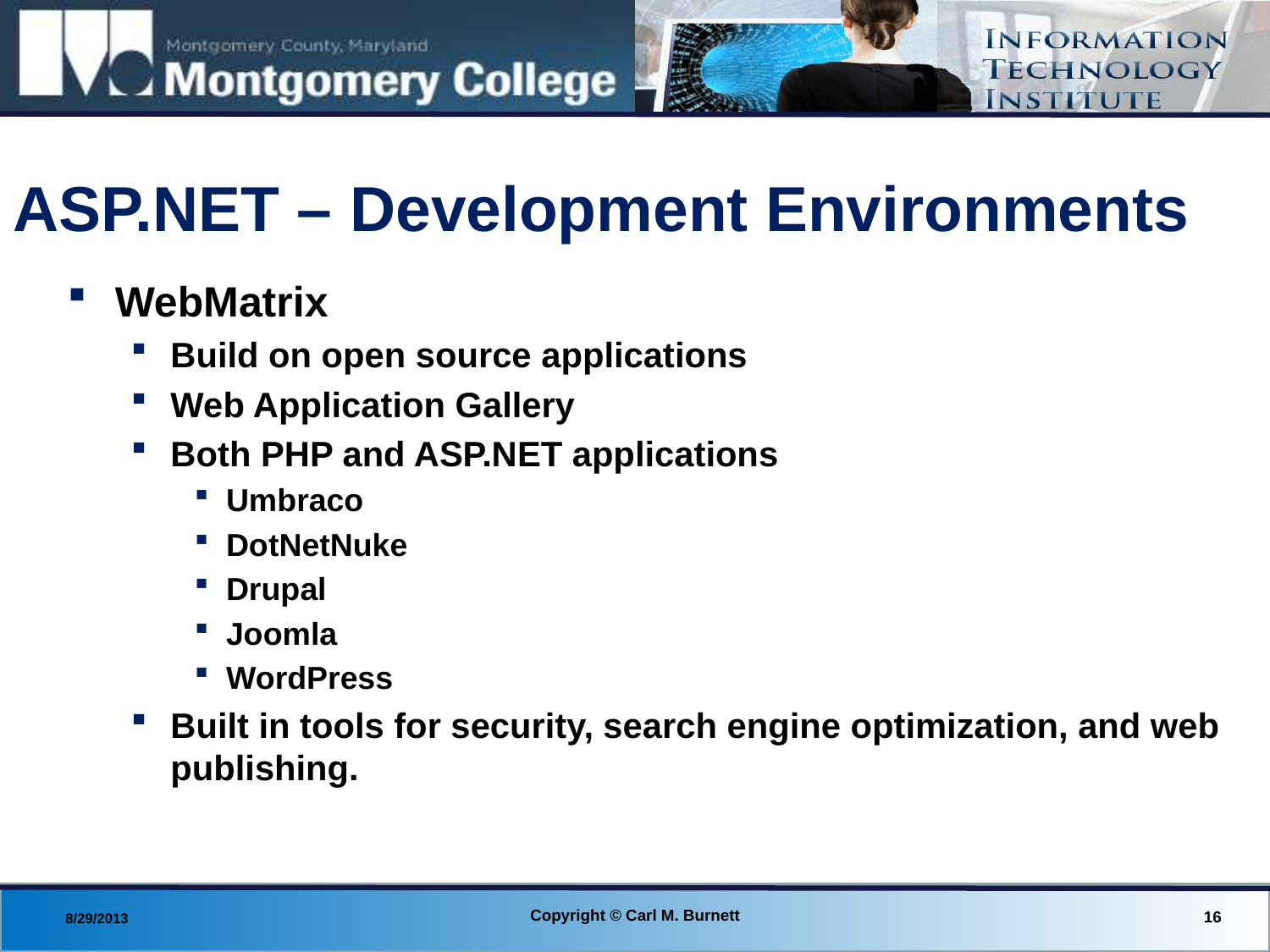

# ASP.NET – Development Environments
WebMatrix
Build on open source applications
Web Application Gallery
Both PHP and ASP.NET applications
Umbraco
DotNetNuke
Drupal
Joomla
WordPress
Built in tools for security, search engine optimization, and web publishing.
Copyright © Carl M. Burnett
16
8/29/2013